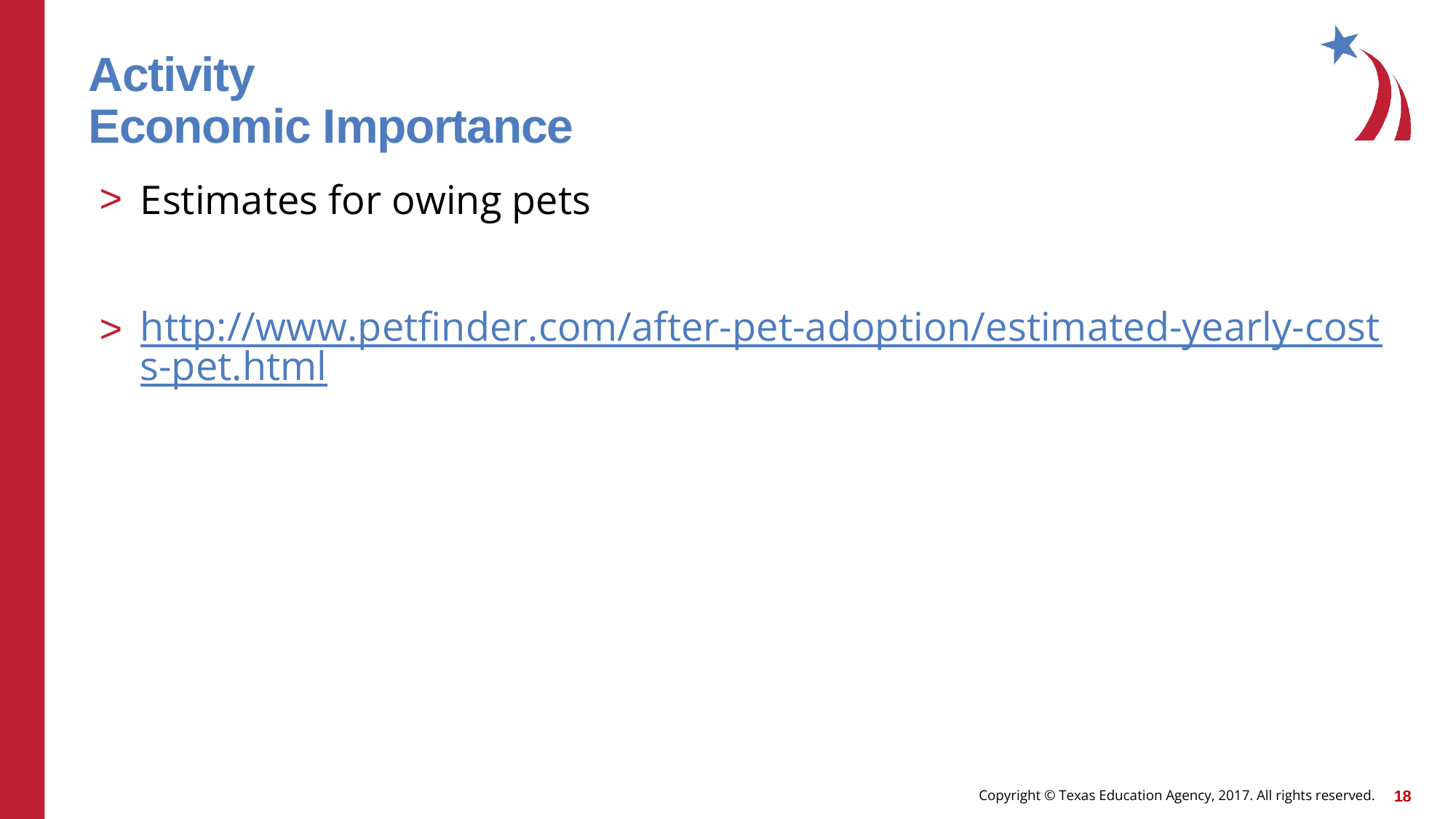

# Activity Economic Importance
Estimates for owing pets

http://www.petfinder.com/after-pet-adoption/estimated-yearly-costs-pet.html